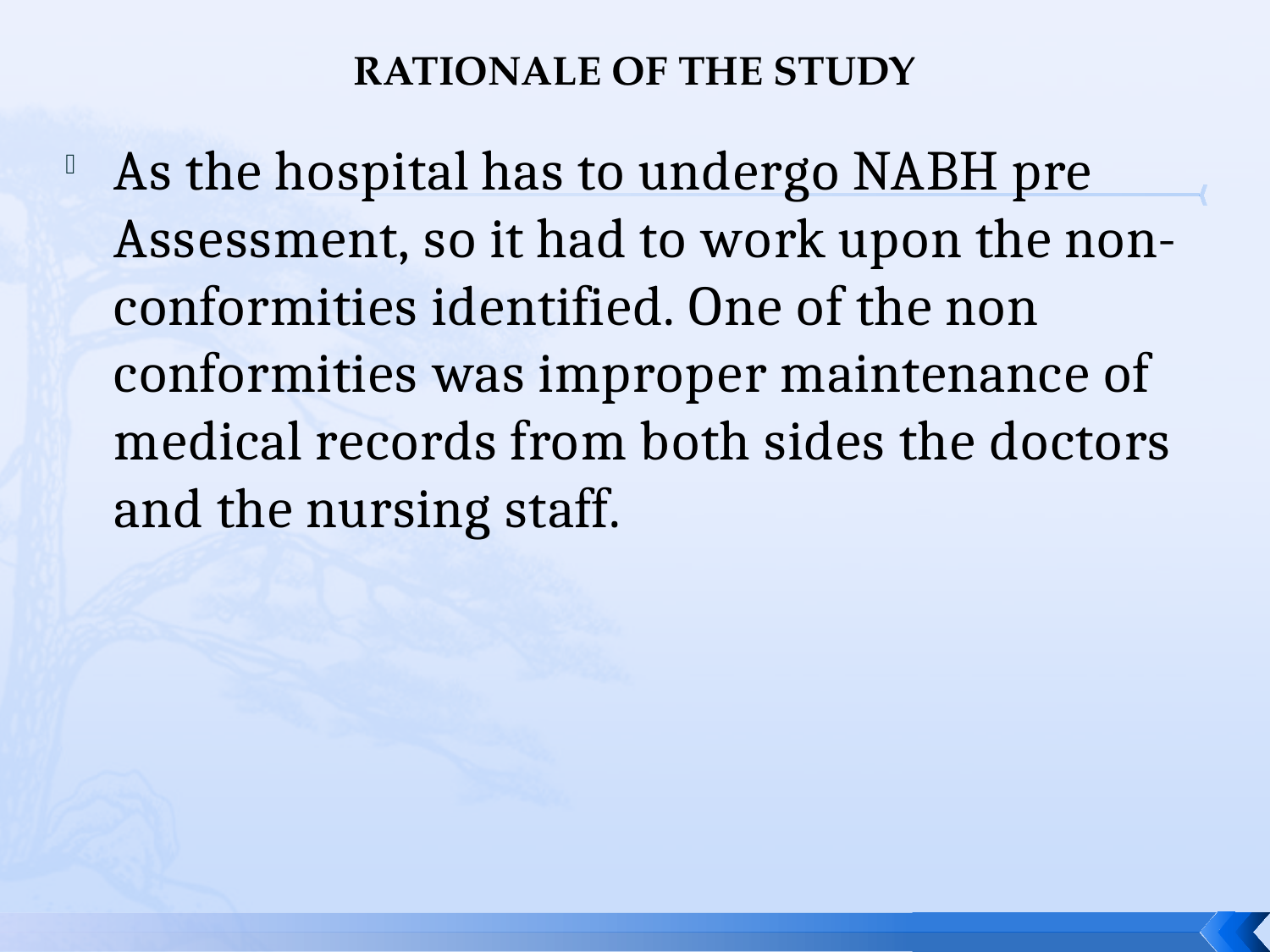

# RATIONALE OF THE STUDY
As the hospital has to undergo NABH pre Assessment, so it had to work upon the non-conformities identified. One of the non conformities was improper maintenance of medical records from both sides the doctors and the nursing staff.